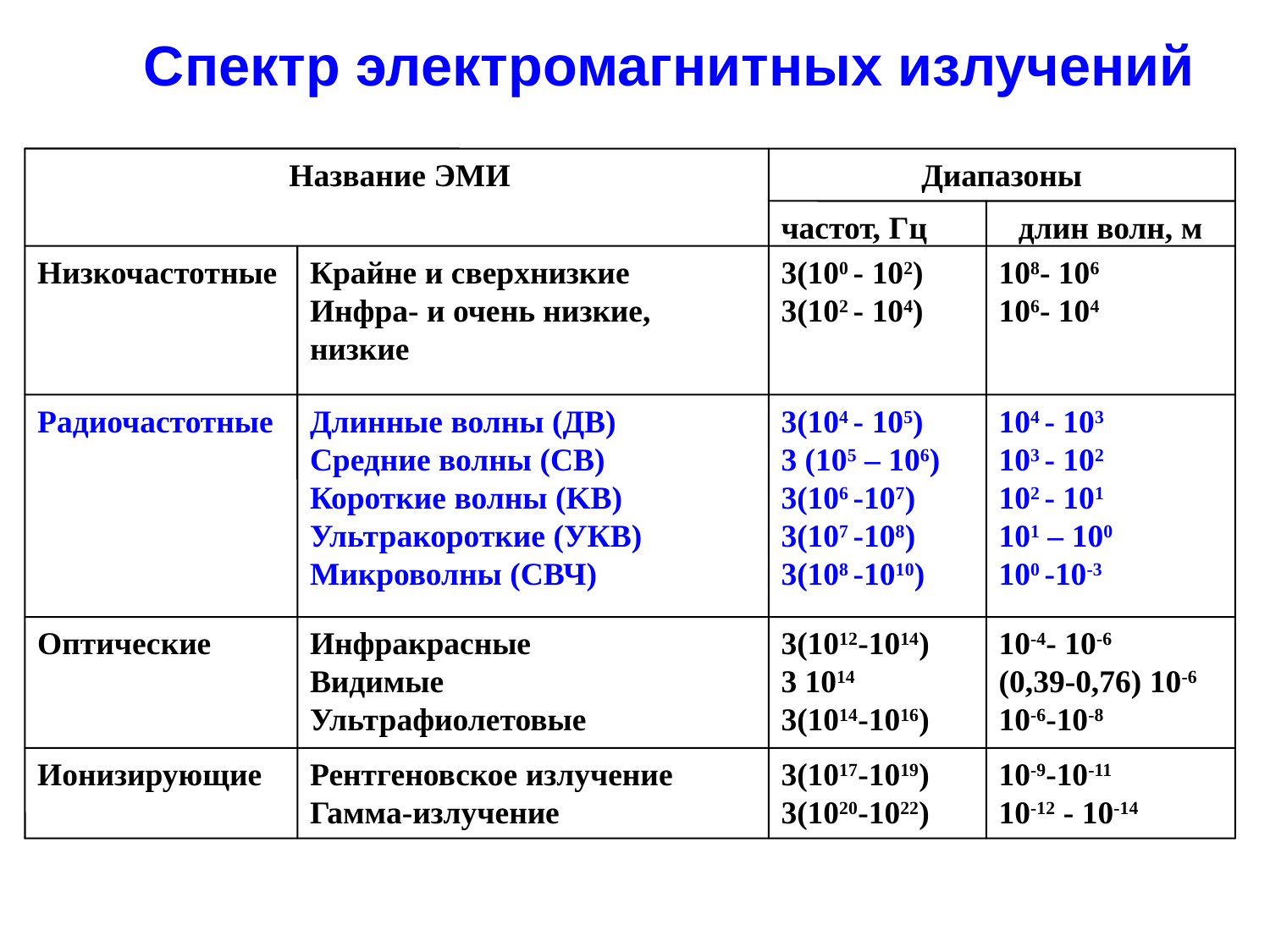

Спектр электромагнитных излучений

 Название ЭМИ

Диапазоны

частот, Гц

длин волн, м

Низкочастотные

Крайне и сверхнизкие
Инфра- и очень низкие, низкие

3(100 - 102)
3(102 - 104)
108- 106
106- 104
Радиочастотные

Длинные волны (ДВ)
Средние волны (СВ)
Короткие волны (KB)
Ультракороткие (УКВ)
Микроволны (СВЧ)
3(104 - 105)
3 (105 – 106)
3(106 -107)
3(107 -108)
3(108 -1010)
104 - 103
103 - 102
102 - 101
101 – 100
100 -10-3
Оптические

Инфракрасные
Видимые
Ультрафиолетовые
3(1012-1014)
3 1014
3(1014-1016)
10-4- 10-6
(0,39-0,76) 10-6
10-6-10-8
Ионизирующие

Рентгеновское излучение
Гамма-излучение
3(1017-1019)
3(1020-1022)
10-9-10-11
10-12 - 10-14